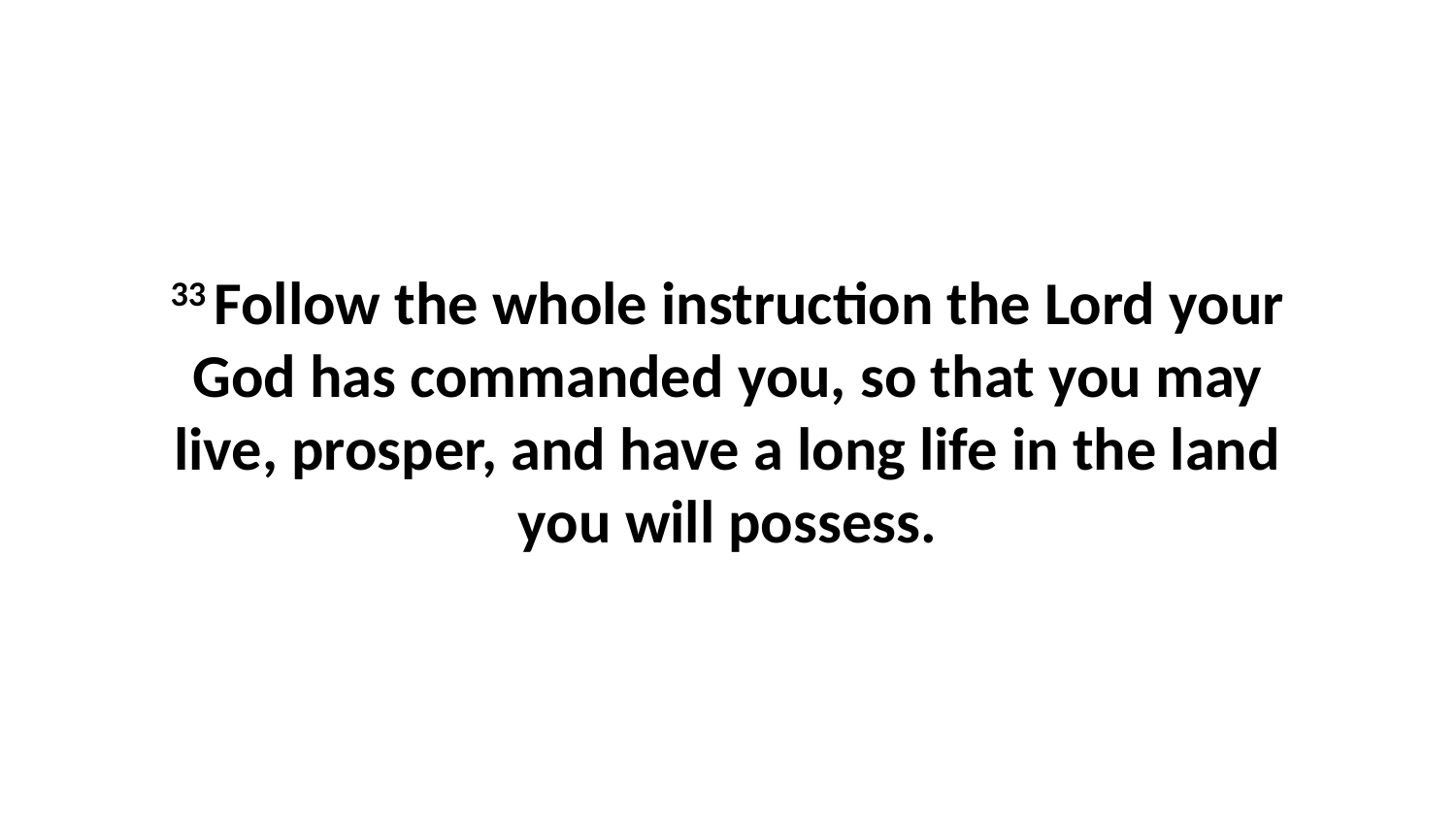

33 Follow the whole instruction the Lord your God has commanded you, so that you may live, prosper, and have a long life in the land you will possess.